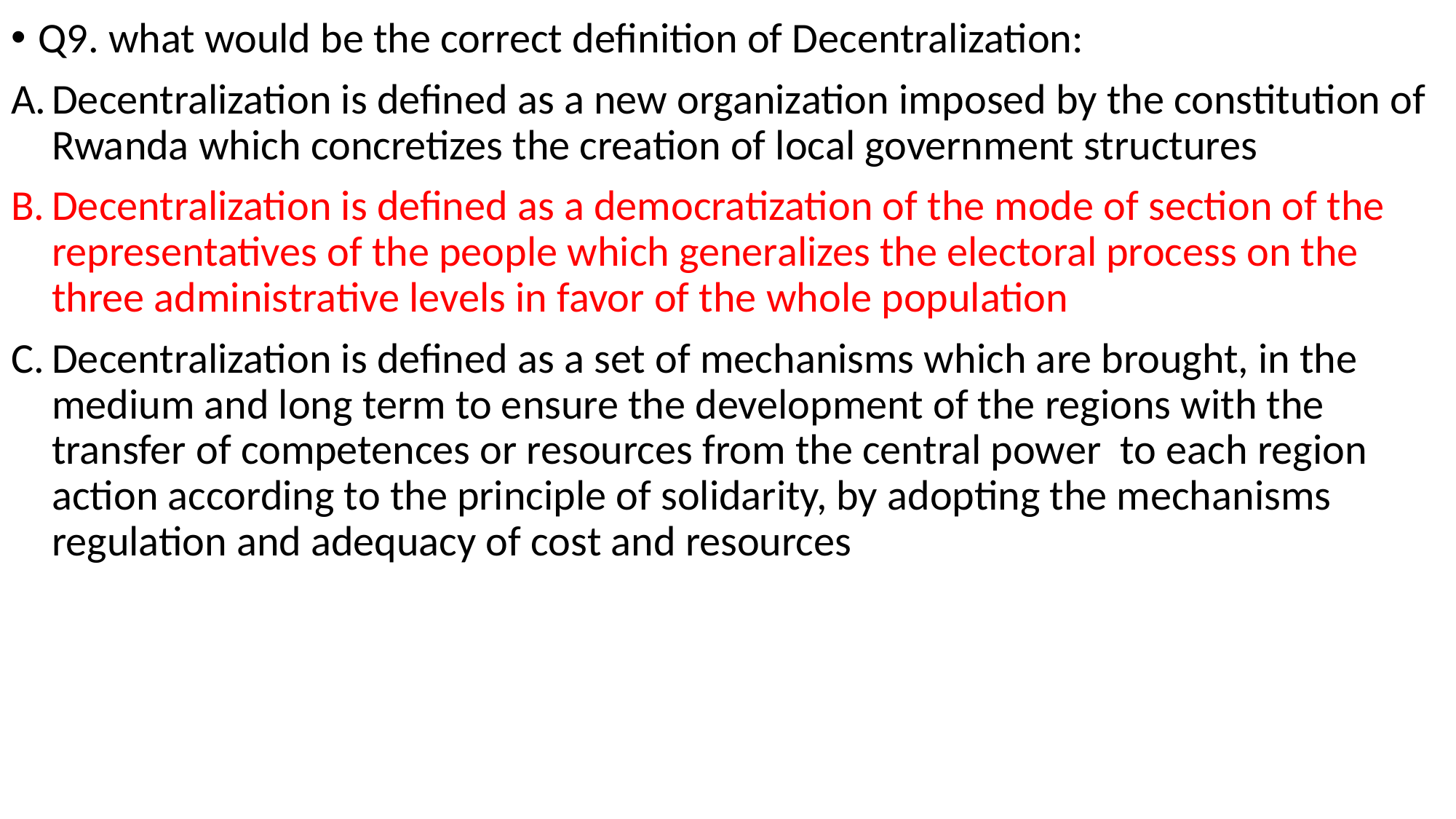

Q9. what would be the correct definition of Decentralization:
Decentralization is defined as a new organization imposed by the constitution of Rwanda which concretizes the creation of local government structures
Decentralization is defined as a democratization of the mode of section of the representatives of the people which generalizes the electoral process on the three administrative levels in favor of the whole population
Decentralization is defined as a set of mechanisms which are brought, in the medium and long term to ensure the development of the regions with the transfer of competences or resources from the central power  to each region action according to the principle of solidarity, by adopting the mechanisms regulation and adequacy of cost and resources